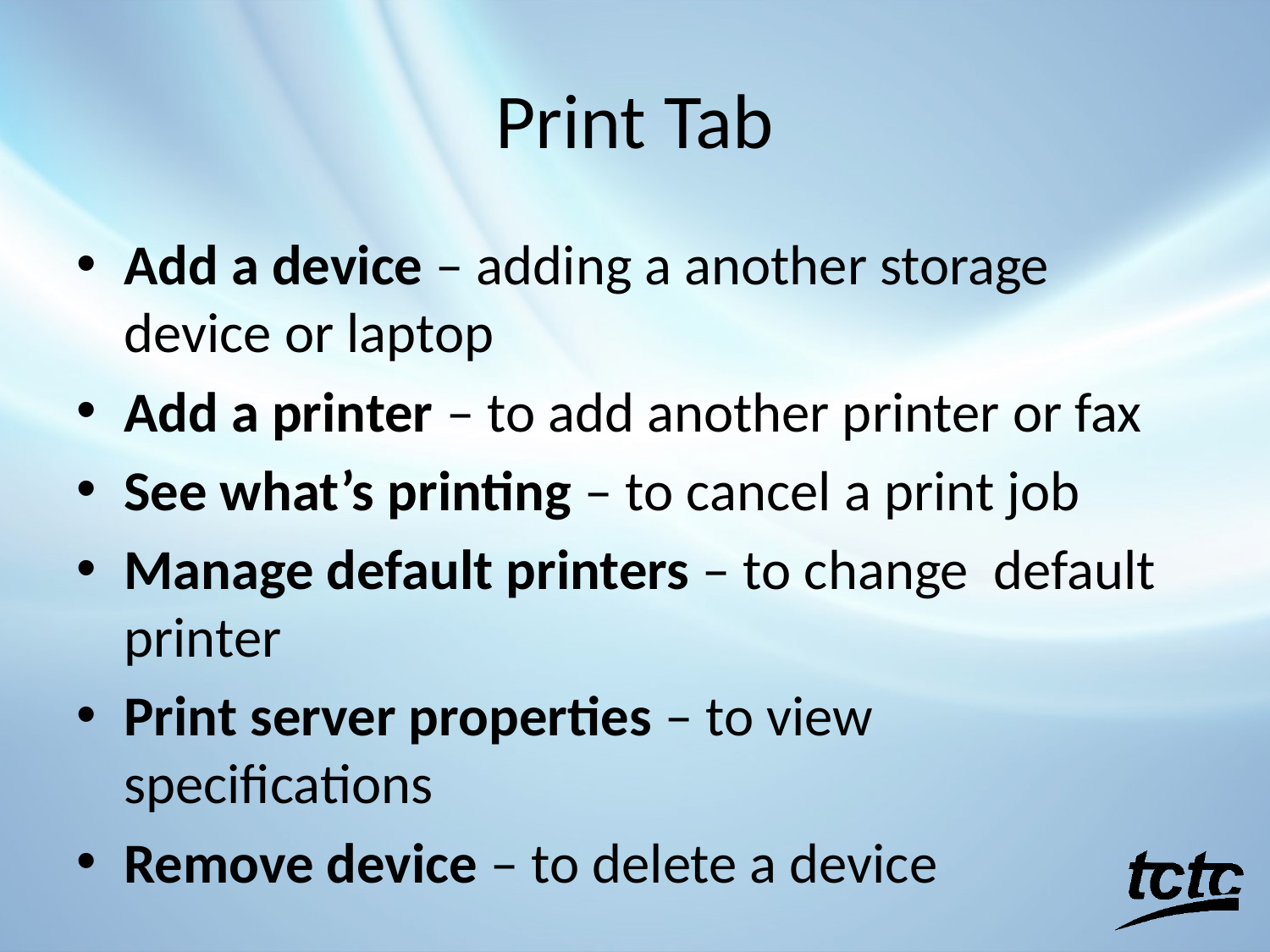

# Print Tab
Add a device – adding a another storage device or laptop
Add a printer – to add another printer or fax
See what’s printing – to cancel a print job
Manage default printers – to change  default printer
Print server properties – to view specifications
Remove device – to delete a device